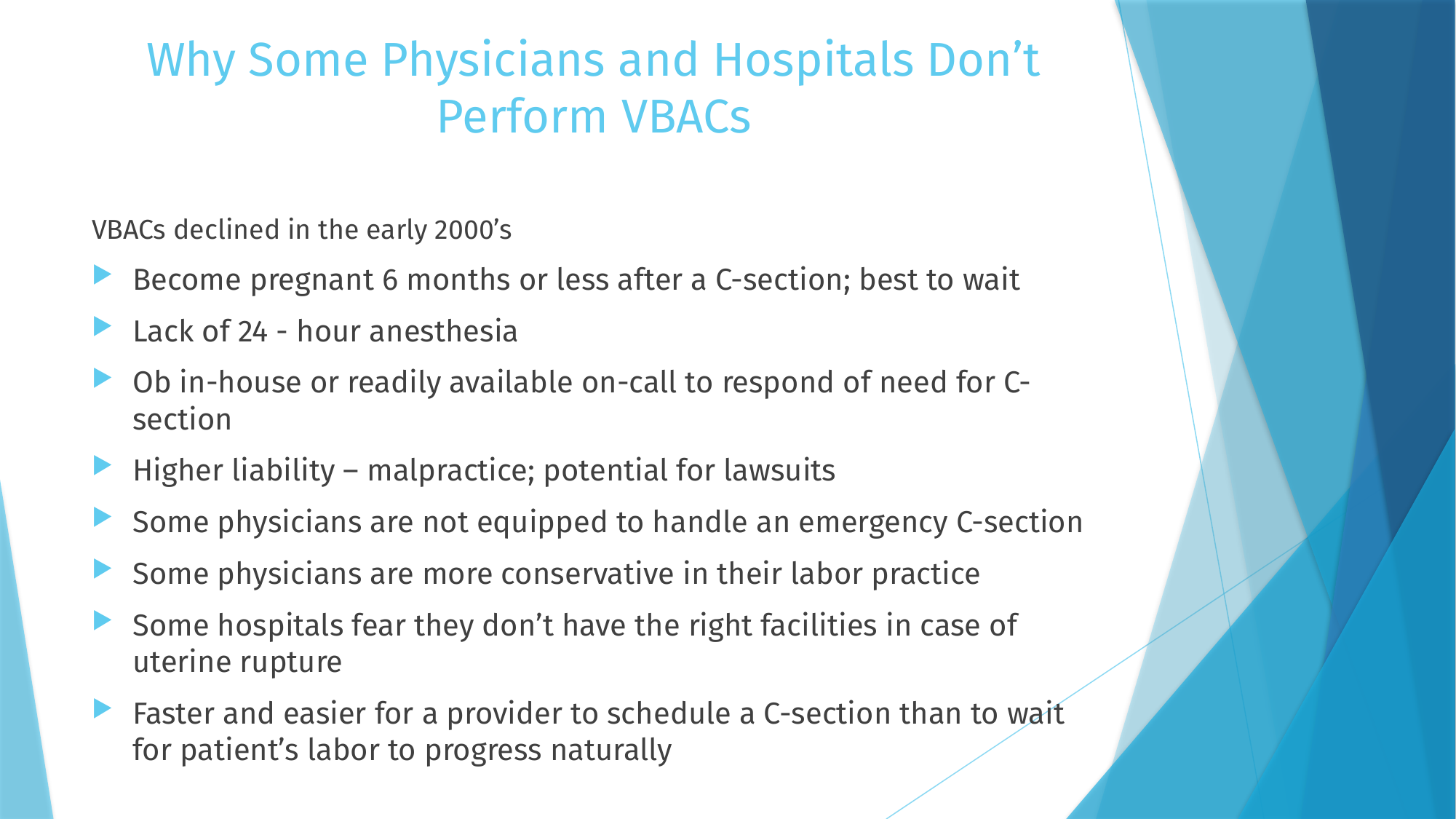

# Why Some Physicians and Hospitals Don’t Perform VBACs
VBACs declined in the early 2000’s
Become pregnant 6 months or less after a C-section; best to wait
Lack of 24 - hour anesthesia
Ob in-house or readily available on-call to respond of need for C-section
Higher liability – malpractice; potential for lawsuits
Some physicians are not equipped to handle an emergency C-section
Some physicians are more conservative in their labor practice
Some hospitals fear they don’t have the right facilities in case of uterine rupture
Faster and easier for a provider to schedule a C-section than to wait for patient’s labor to progress naturally